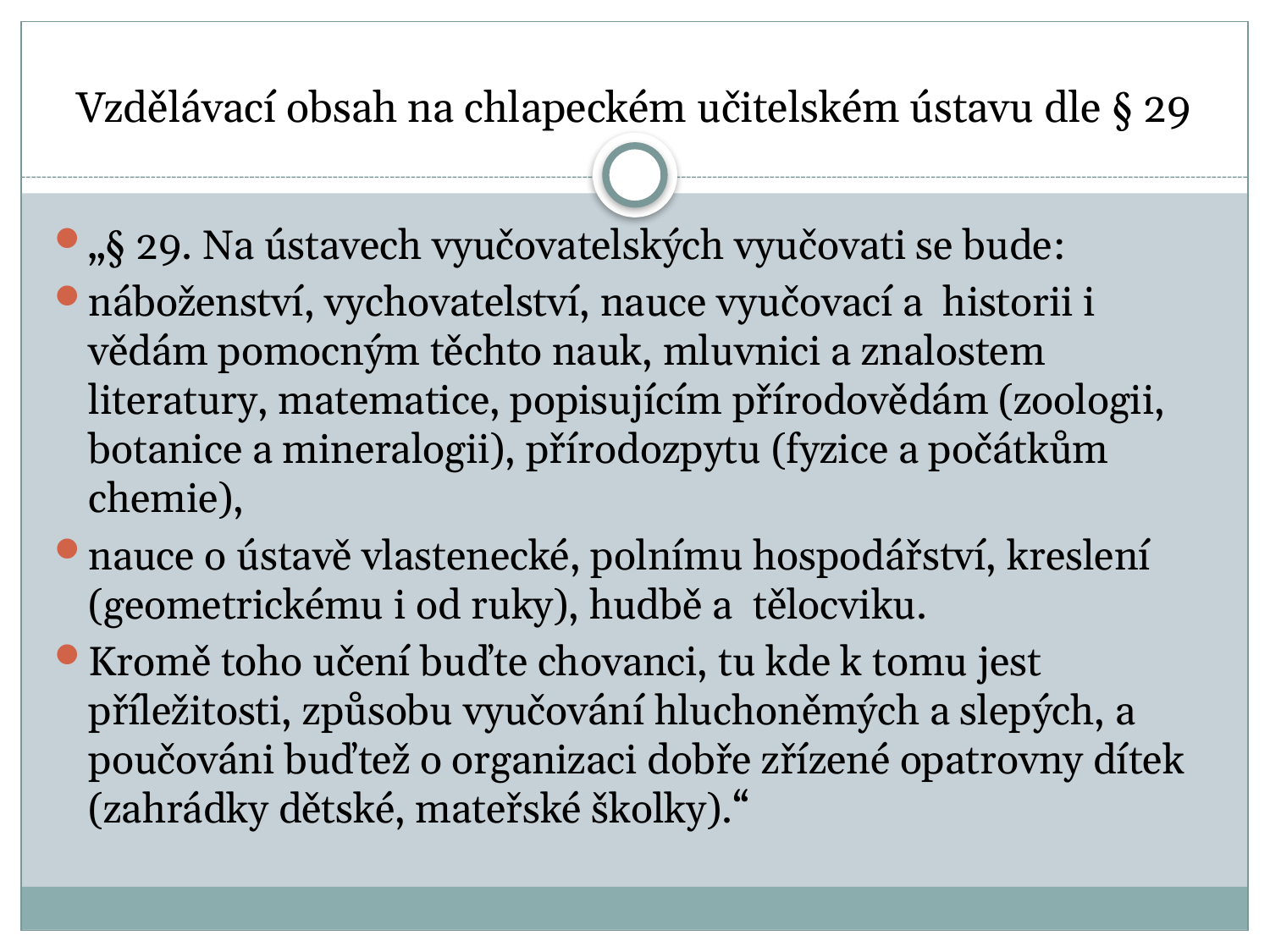

# Vzdělávací obsah na chlapeckém učitelském ústavu dle § 29
„§ 29. Na ústavech vyučovatelských vyučovati se bude:
náboženství, vychovatelství, nauce vyučovací a  historii i vědám pomocným těchto nauk, mluvnici a znalostem literatury, matematice, popisujícím přírodovědám (zoologii, botanice a mineralogii), přírodozpytu (fyzice a počátkům chemie),
nauce o ústavě vlastenecké, polnímu hospodářství, kreslení (geometrickému i od ruky), hudbě a  tělocviku.
Kromě toho učení buďte chovanci, tu kde k tomu jest příležitosti, způsobu vyučování hluchoněmých a slepých, a poučováni buďtež o organizaci dobře zřízené opatrovny dítek (zahrádky dětské, mateřské školky).“